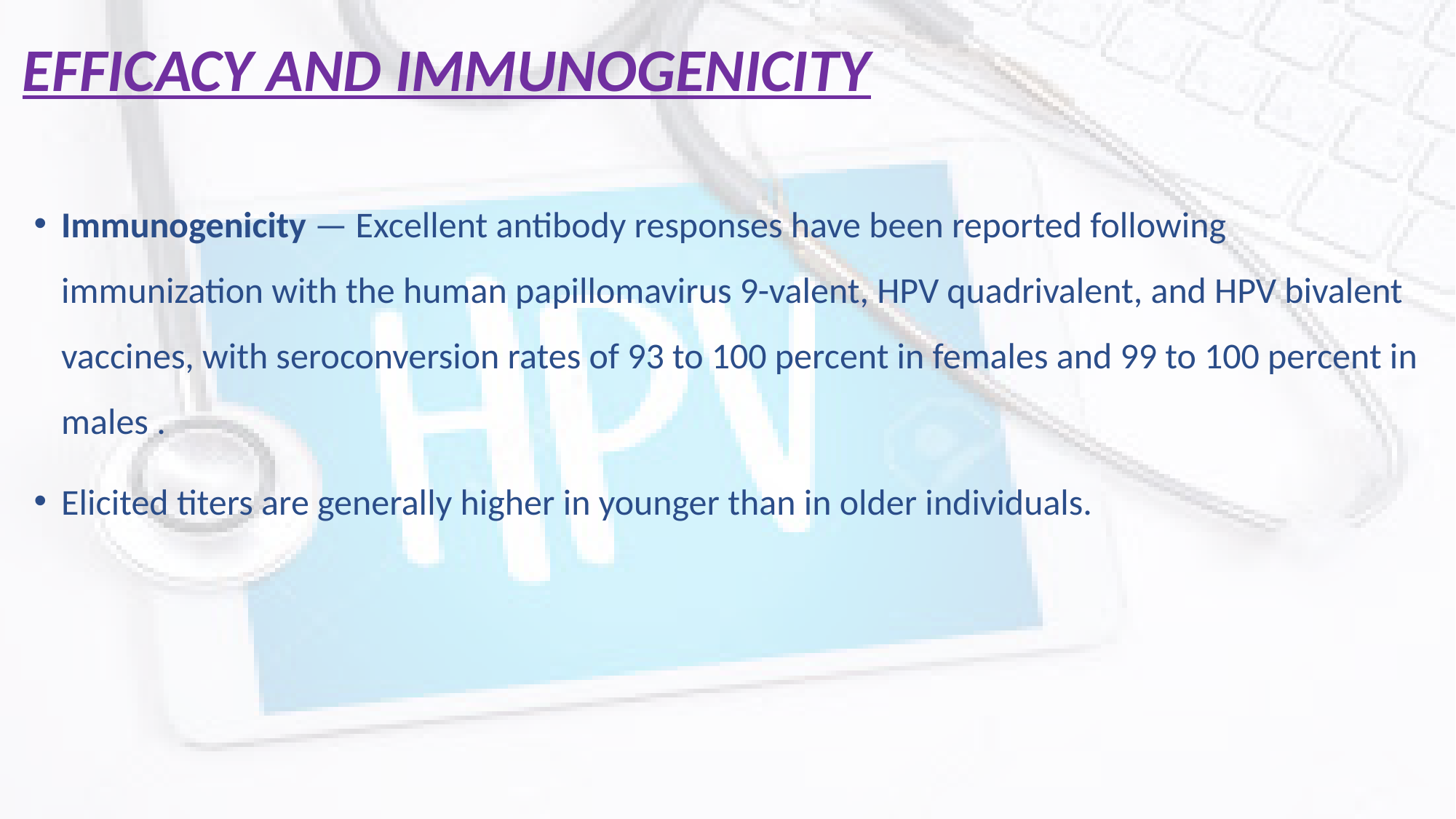

# EFFICACY AND IMMUNOGENICITY
Immunogenicity — Excellent antibody responses have been reported following immunization with the human papillomavirus 9-valent, HPV quadrivalent, and HPV bivalent vaccines, with seroconversion rates of 93 to 100 percent in females and 99 to 100 percent in males .
Elicited titers are generally higher in younger than in older individuals.